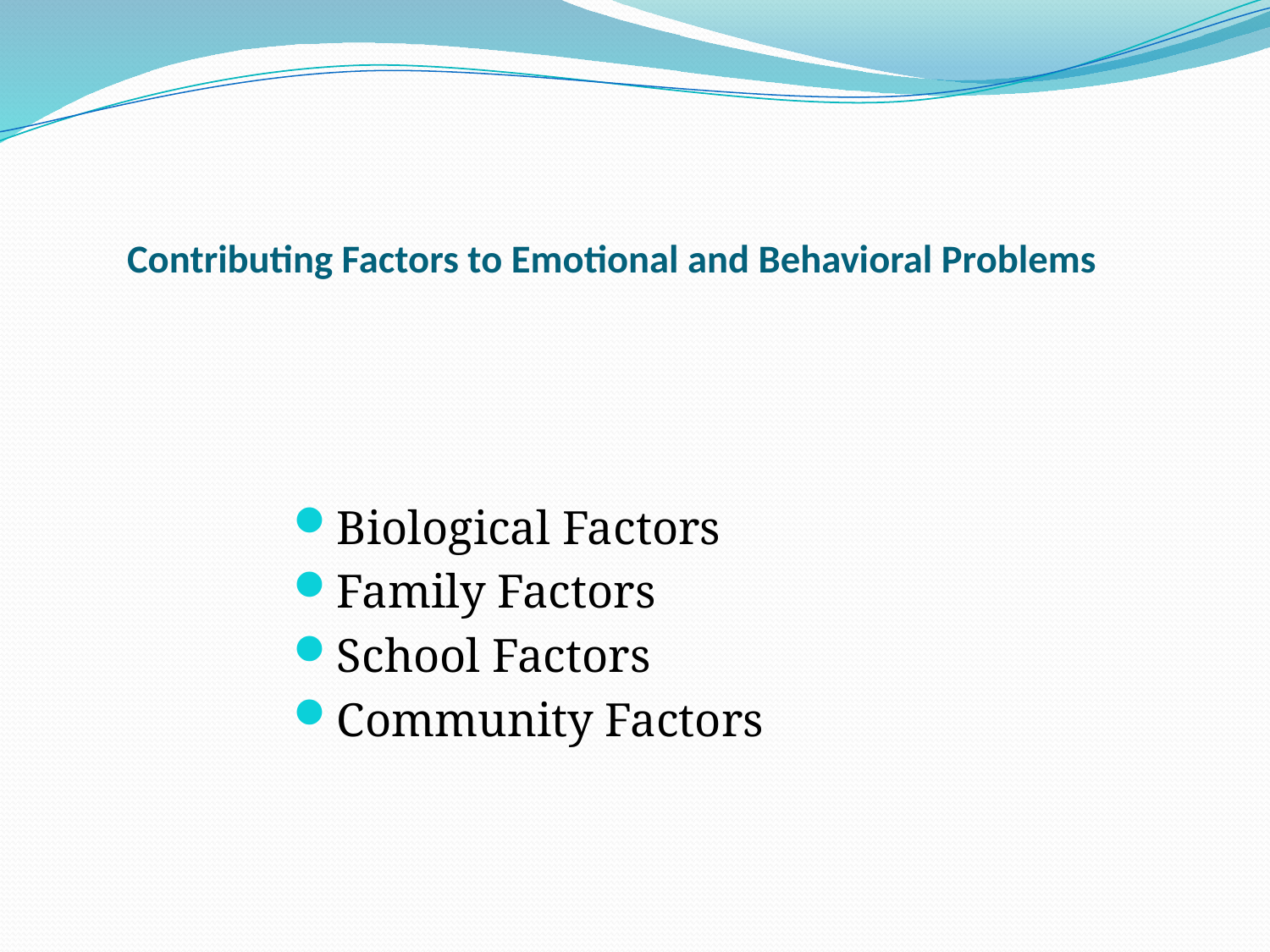

Contributing Factors to Emotional and Behavioral Problems

Biological Factors
Family Factors
School Factors
Community Factors